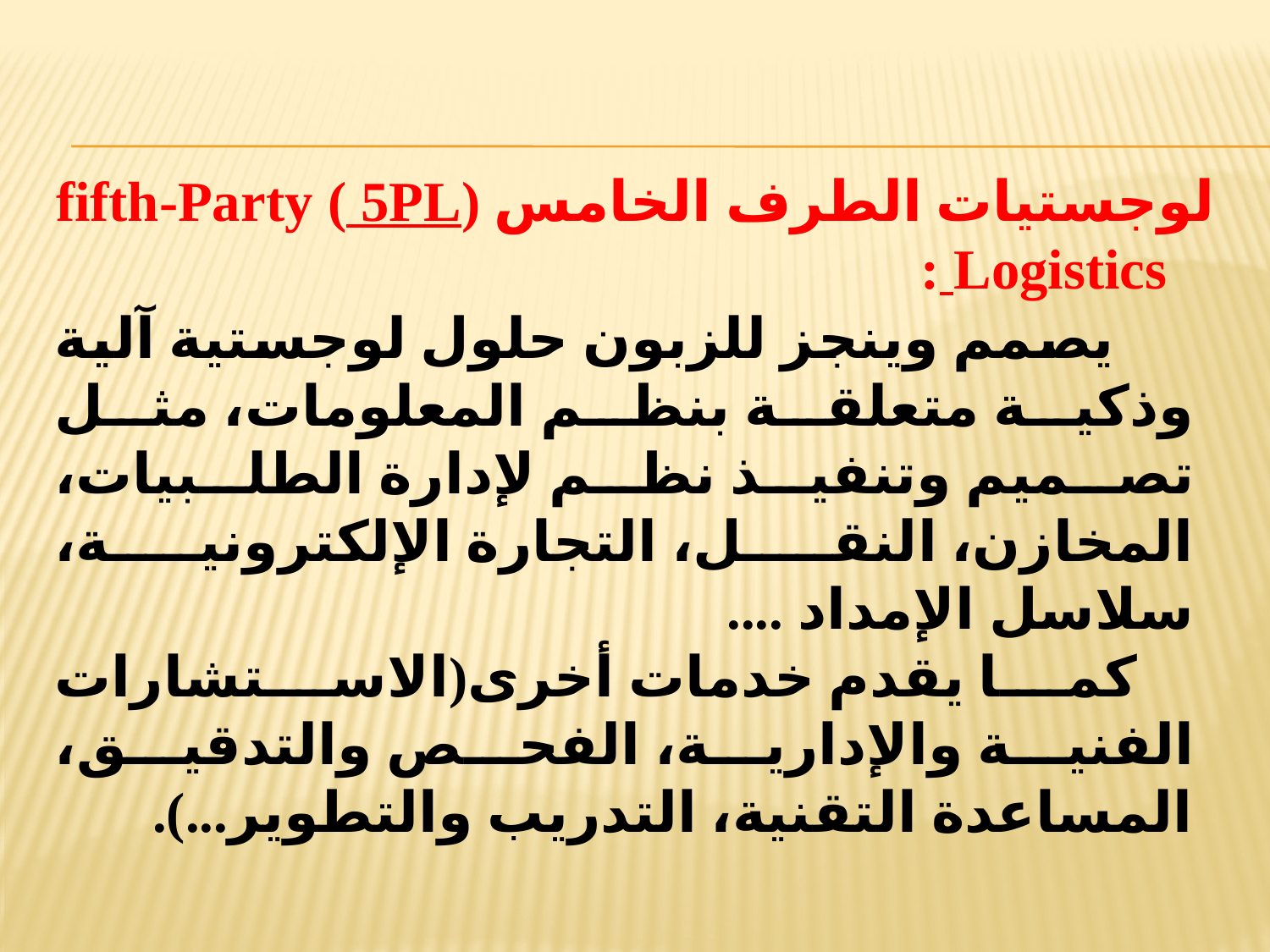

لوجستيات الطرف الخامس (5PL ) fifth-Party Logistics :
     يصمم وينجز للزبون حلول لوجستية آلية وذكية متعلقة بنظم المعلومات، مثل تصميم وتنفيذ نظم لإدارة الطلبيات، المخازن، النقل، التجارة الإلكترونية، سلاسل الإمداد ....
    كما يقدم خدمات أخرى(الاستشارات الفنية والإدارية، الفحص والتدقيق، المساعدة التقنية، التدريب والتطوير...).